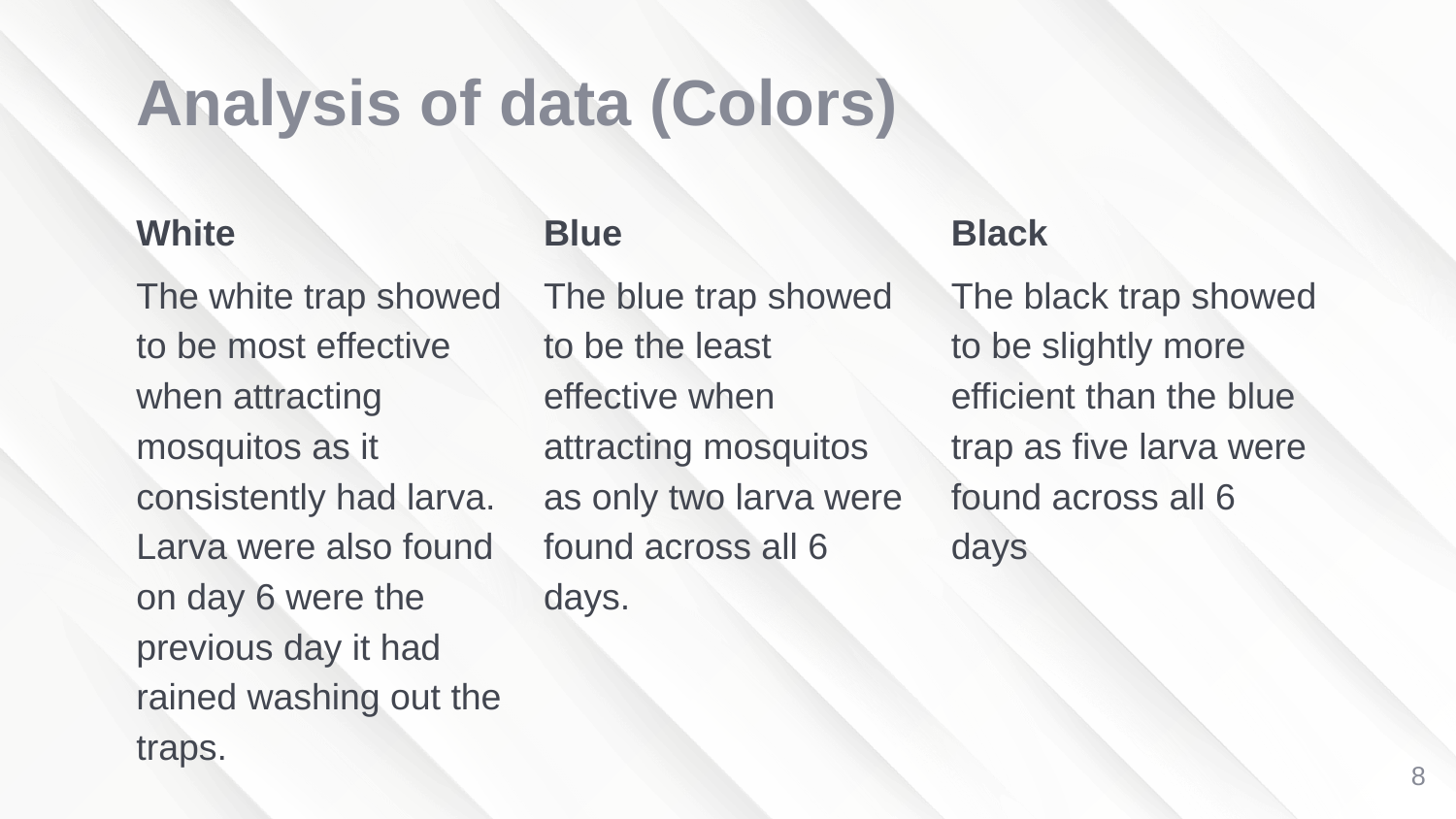

# Analysis of data (Colors)
White
The white trap showed to be most effective when attracting mosquitos as it consistently had larva. Larva were also found on day 6 were the previous day it had rained washing out the traps.
Blue
The blue trap showed to be the least effective when attracting mosquitos as only two larva were found across all 6 days.
Black
The black trap showed to be slightly more efficient than the blue trap as five larva were found across all 6 days
8